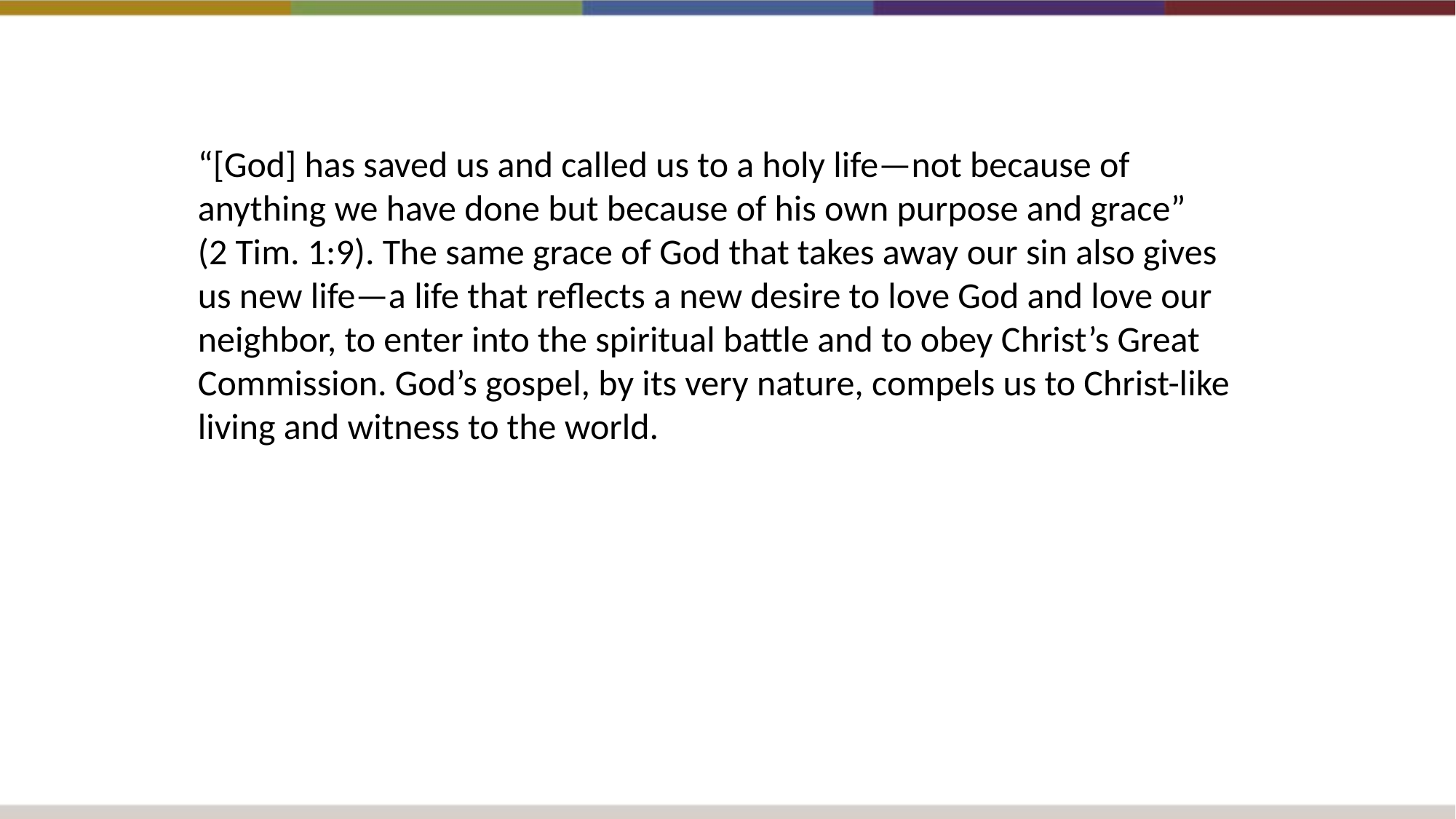

“[God] has saved us and called us to a holy life—not because of
anything we have done but because of his own purpose and grace”
(2 Tim. 1:9). The same grace of God that takes away our sin also gives
us new life—a life that reflects a new desire to love God and love our
neighbor, to enter into the spiritual battle and to obey Christ’s Great
Commission. God’s gospel, by its very nature, compels us to Christ-like living and witness to the world.